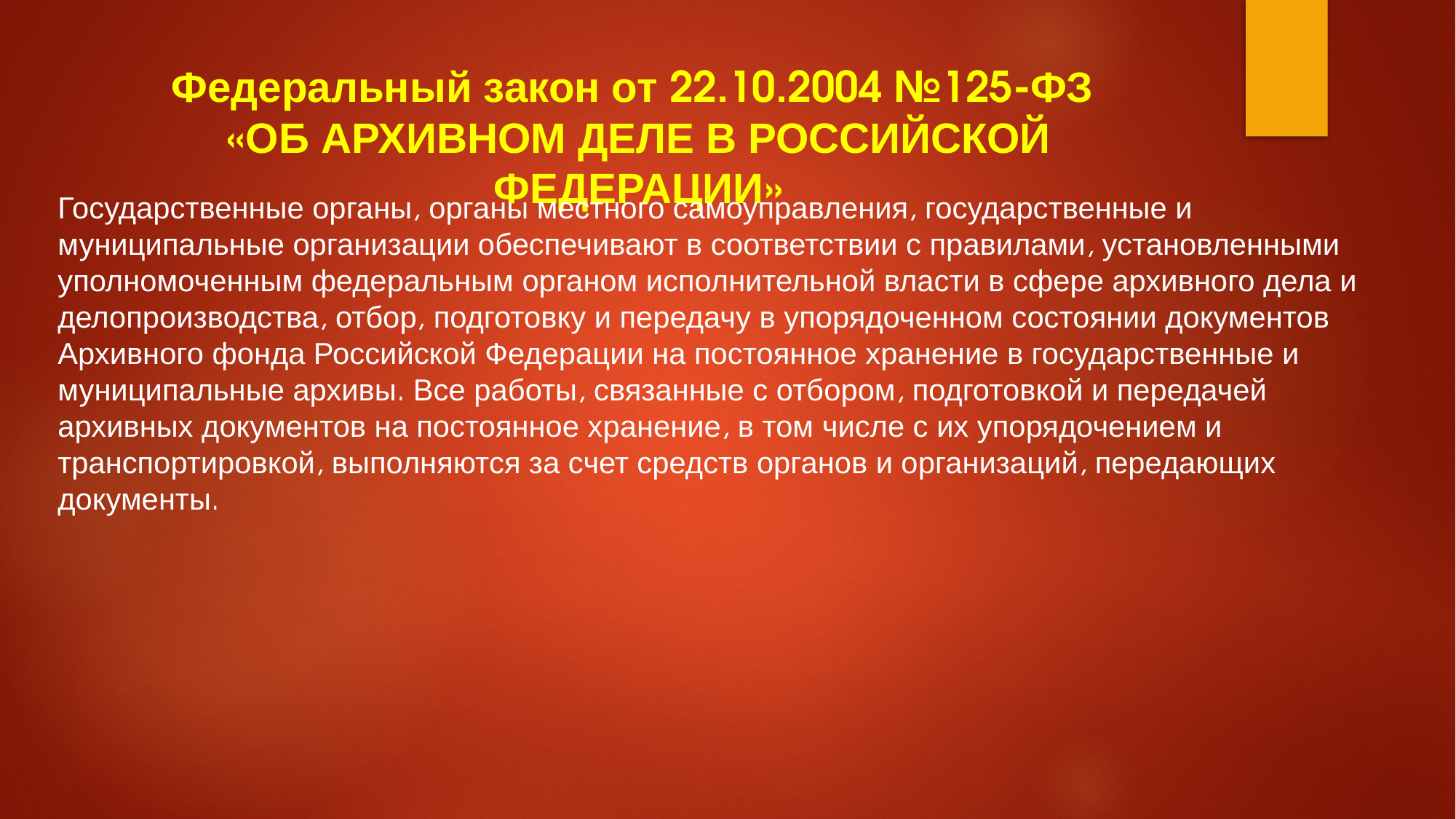

# Федеральный закон от 22.10.2004 №125-ФЗ «ОБ АРХИВНОМ ДЕЛЕ В РОССИЙСКОЙ ФЕДЕРАЦИИ»
Государственные органы, органы местного самоуправления, государственные и муниципальные организации обеспечивают в соответствии с правилами, установленными уполномоченным федеральным органом исполнительной власти в сфере архивного дела и делопроизводства, отбор, подготовку и передачу в упорядоченном состоянии документов Архивного фонда Российской Федерации на постоянное хранение в государственные и муниципальные архивы. Все работы, связанные с отбором, подготовкой и передачей архивных документов на постоянное хранение, в том числе с их упорядочением и транспортировкой, выполняются за счет средств органов и организаций, передающих документы.